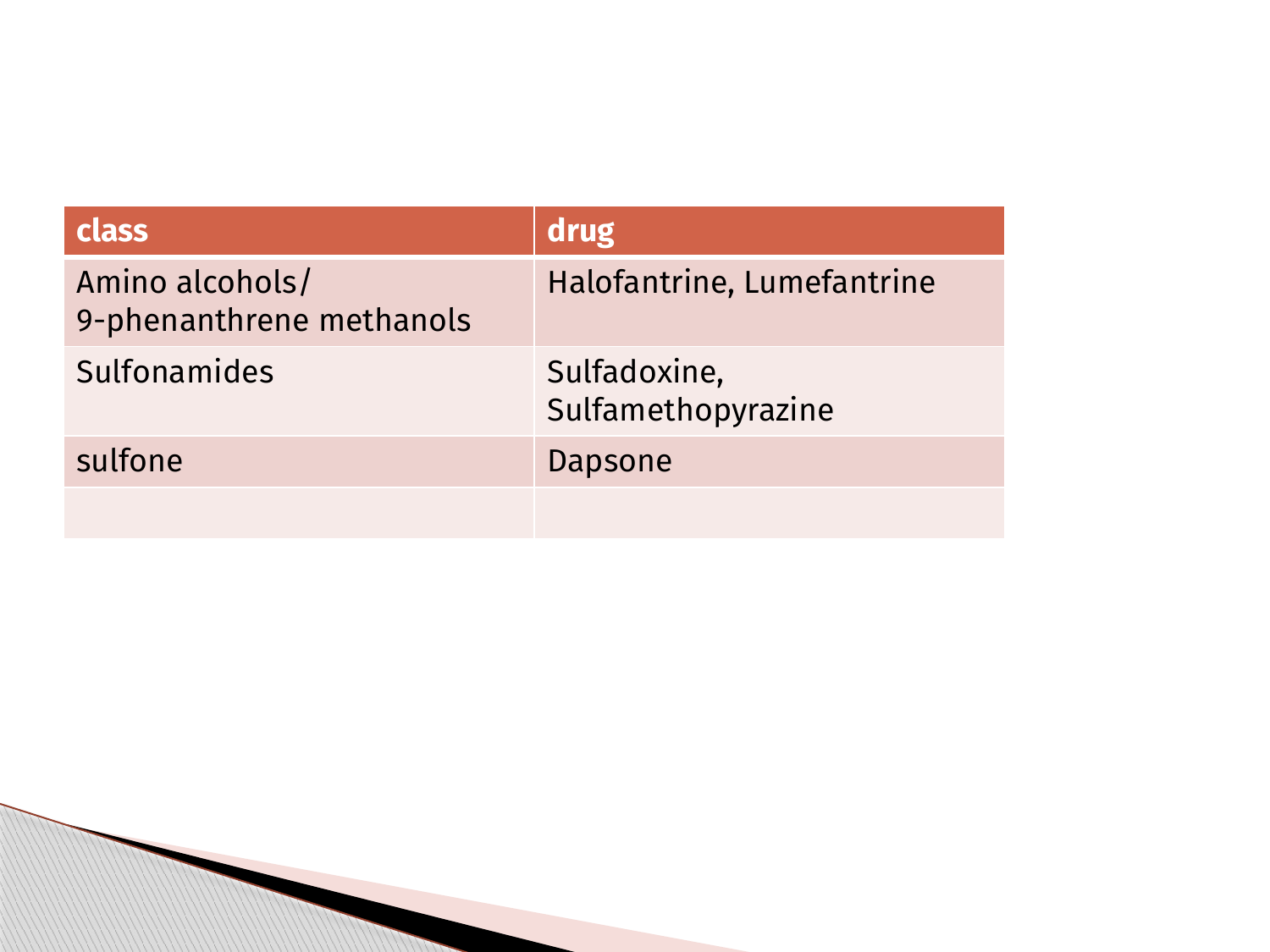

| class | drug |
| --- | --- |
| Amino alcohols/ 9-phenanthrene methanols | Halofantrine, Lumefantrine |
| Sulfonamides | Sulfadoxine, Sulfamethopyrazine |
| sulfone | Dapsone |
|  |  |